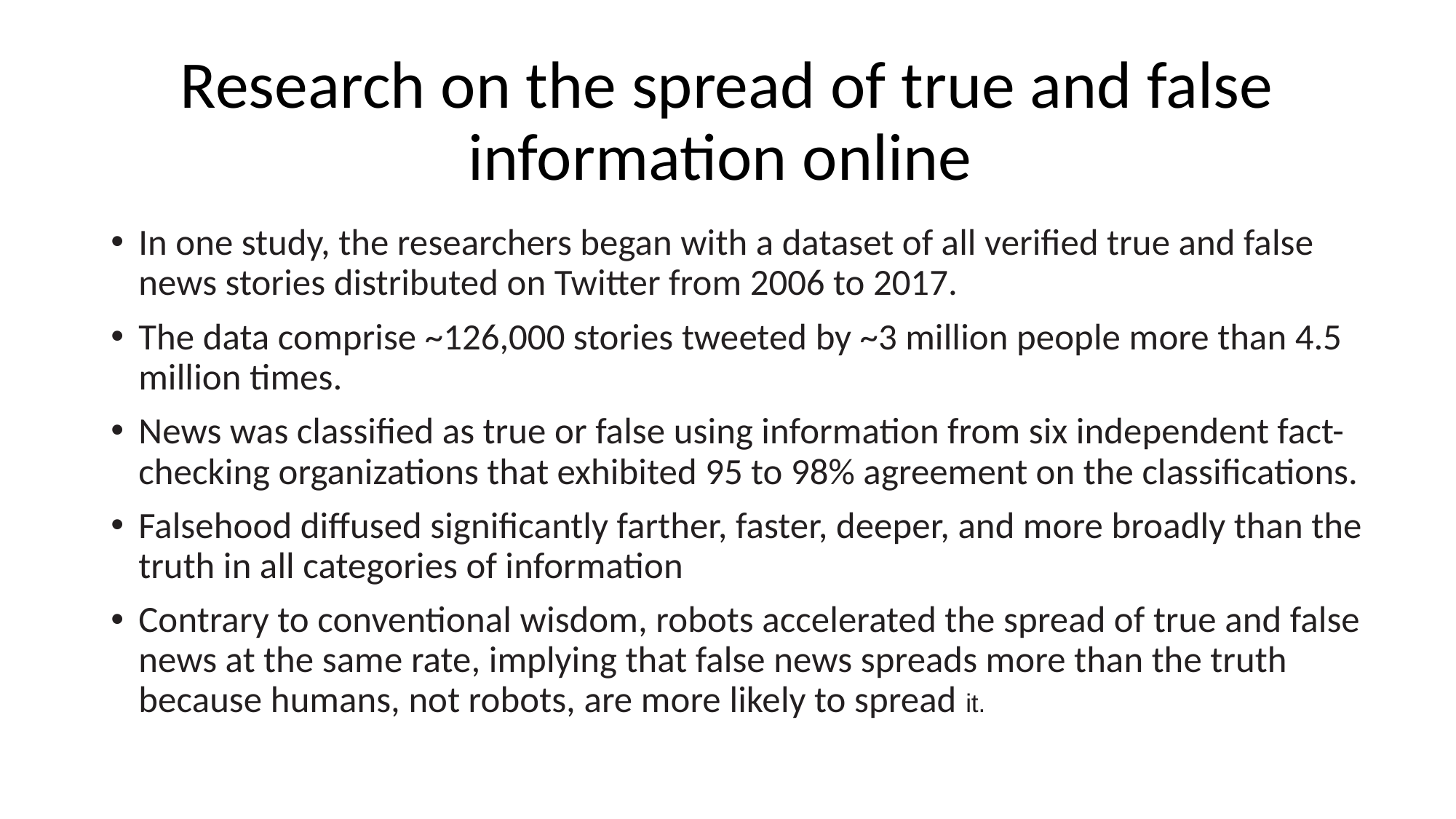

# Research on the spread of true and false information online
In one study, the researchers began with a dataset of all verified true and false news stories distributed on Twitter from 2006 to 2017.
The data comprise ~126,000 stories tweeted by ~3 million people more than 4.5 million times.
News was classified as true or false using information from six independent fact-checking organizations that exhibited 95 to 98% agreement on the classifications.
Falsehood diffused significantly farther, faster, deeper, and more broadly than the truth in all categories of information
Contrary to conventional wisdom, robots accelerated the spread of true and false news at the same rate, implying that false news spreads more than the truth because humans, not robots, are more likely to spread it.